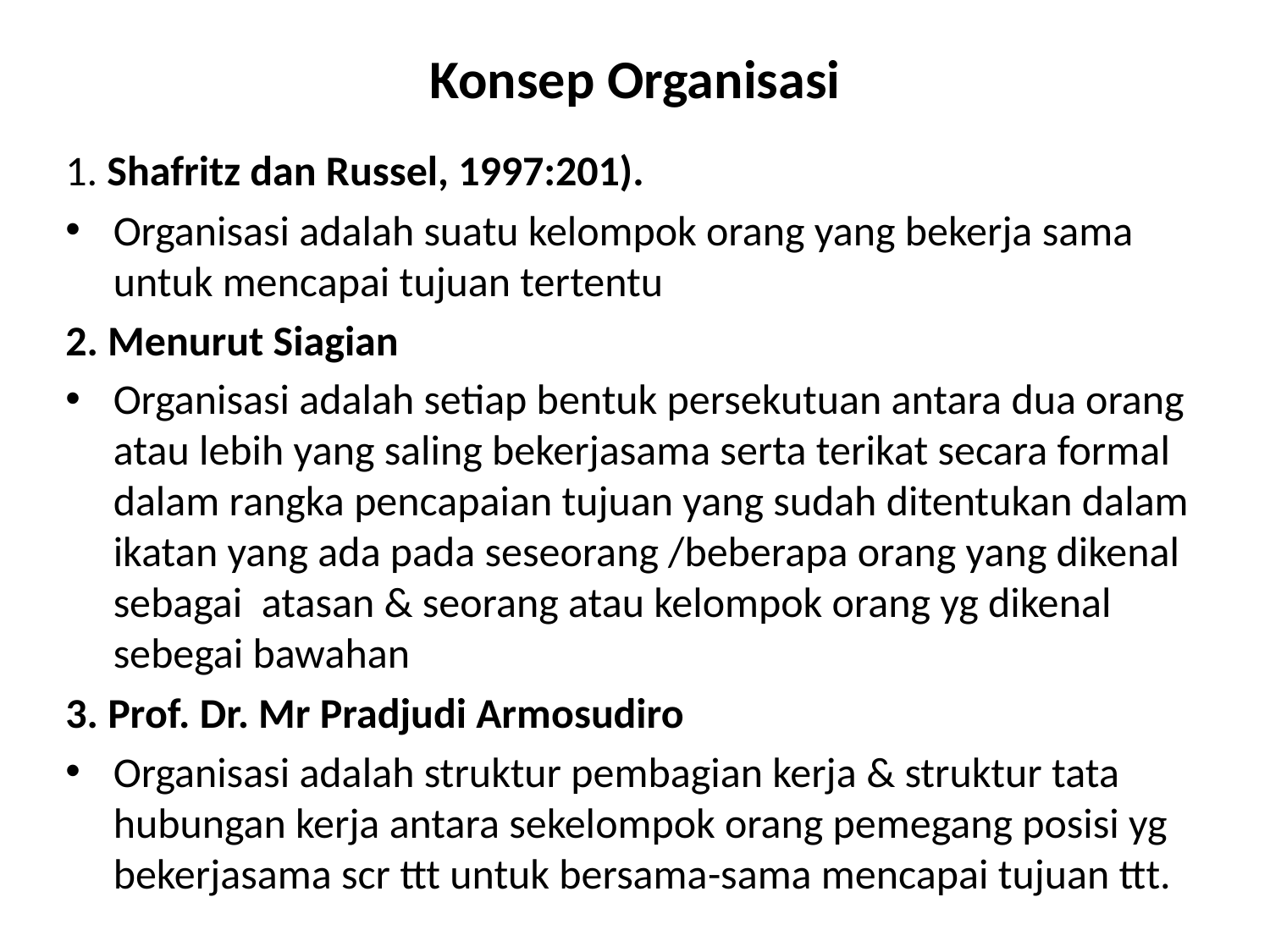

# Konsep Organisasi
1. Shafritz dan Russel, 1997:201).
Organisasi adalah suatu kelompok orang yang bekerja sama untuk mencapai tujuan tertentu
2. Menurut Siagian
Organisasi adalah setiap bentuk persekutuan antara dua orang atau lebih yang saling bekerjasama serta terikat secara formal dalam rangka pencapaian tujuan yang sudah ditentukan dalam ikatan yang ada pada seseorang /beberapa orang yang dikenal sebagai  atasan & seorang atau kelompok orang yg dikenal sebegai bawahan
3. Prof. Dr. Mr Pradjudi Armosudiro
Organisasi adalah struktur pembagian kerja & struktur tata hubungan kerja antara sekelompok orang pemegang posisi yg bekerjasama scr ttt untuk bersama-sama mencapai tujuan ttt.